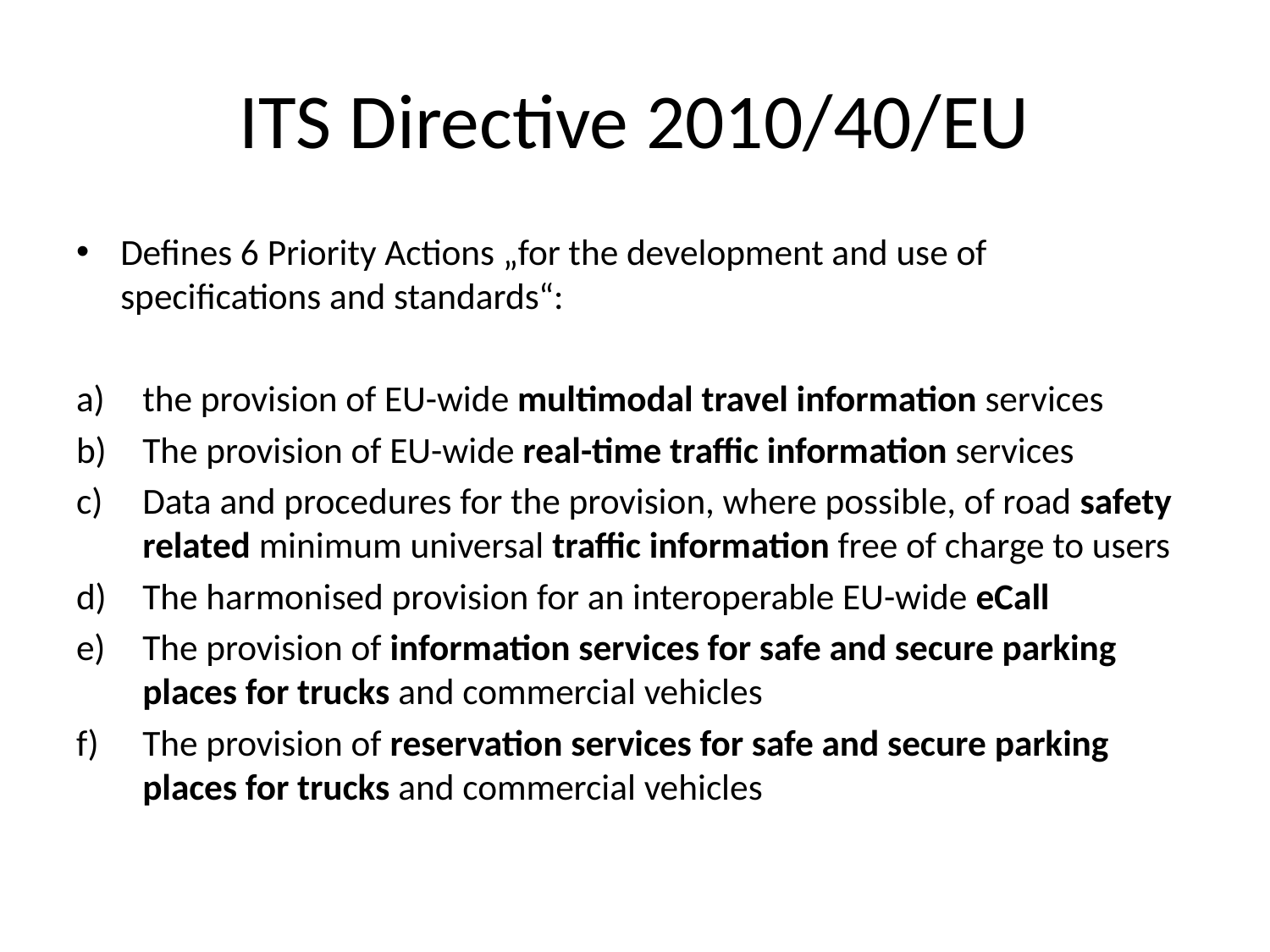

# ITS Directive 2010/40/EU
Defines 6 Priority Actions „for the development and use of specifications and standards“:

the provision of EU-wide multimodal travel information services
The provision of EU-wide real-time traffic information services
Data and procedures for the provision, where possible, of road safety related minimum universal traffic information free of charge to users
The harmonised provision for an interoperable EU-wide eCall
The provision of information services for safe and secure parking places for trucks and commercial vehicles
The provision of reservation services for safe and secure parking places for trucks and commercial vehicles